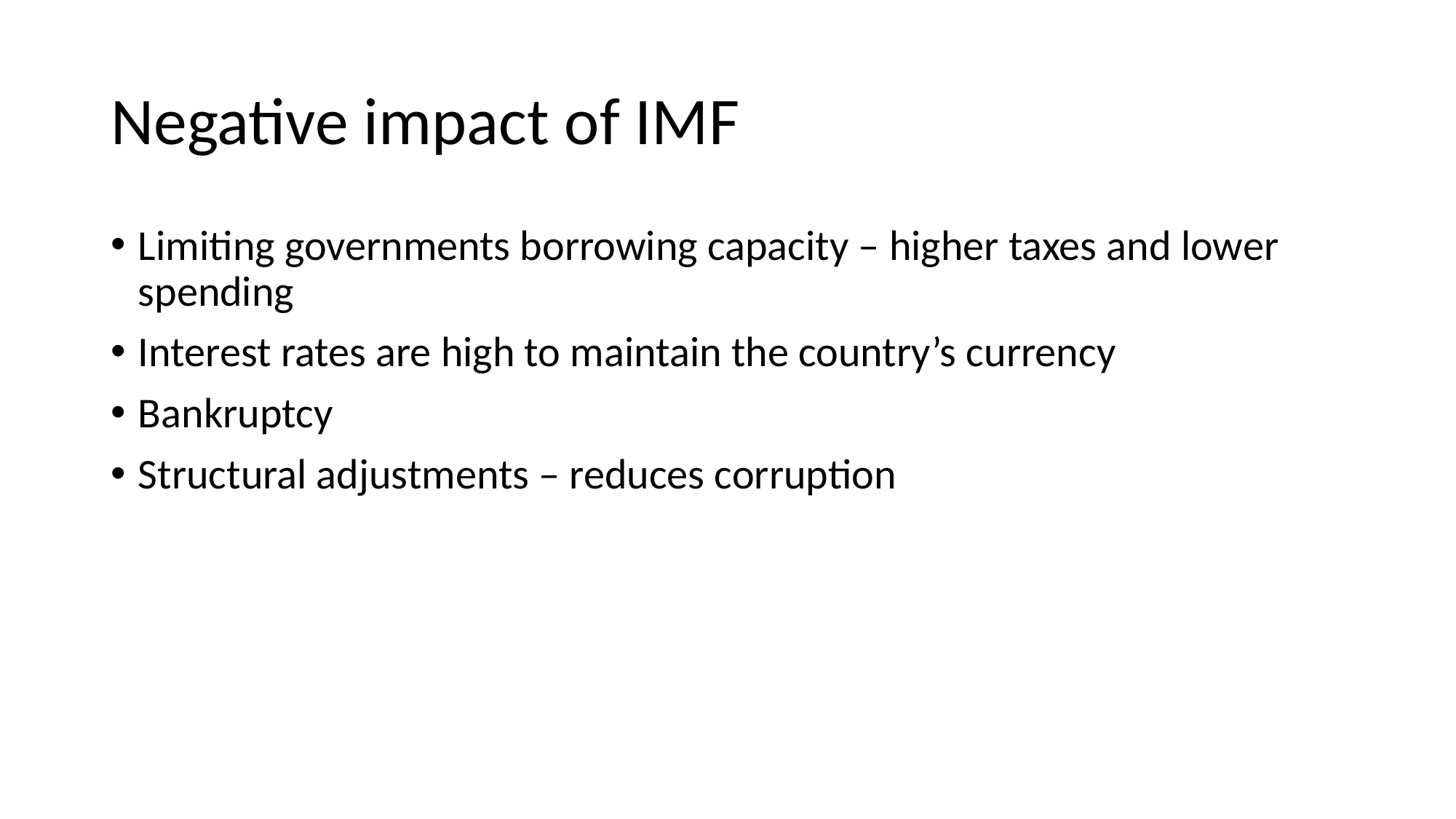

# Negative impact of IMF
Limiting governments borrowing capacity – higher taxes and lower spending
Interest rates are high to maintain the country’s currency
Bankruptcy
Structural adjustments – reduces corruption